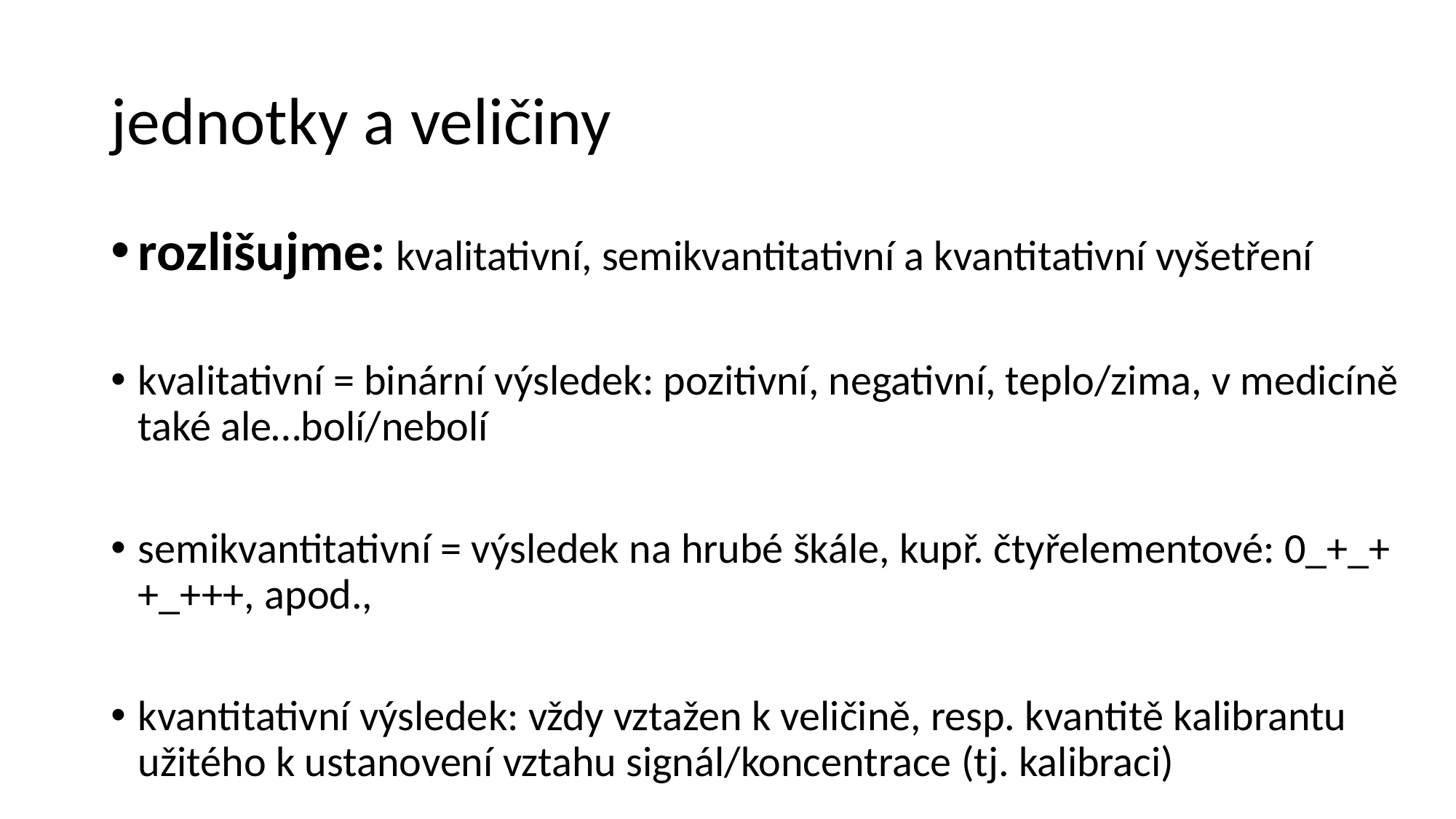

# jednotky a veličiny
rozlišujme: kvalitativní, semikvantitativní a kvantitativní vyšetření

kvalitativní = binární výsledek: pozitivní, negativní, teplo/zima, v medicíně také ale…bolí/nebolí

semikvantitativní = výsledek na hrubé škále, kupř. čtyřelementové: 0_+_++_+++, apod.,

kvantitativní výsledek: vždy vztažen k veličině, resp. kvantitě kalibrantu užitého k ustanovení vztahu signál/koncentrace (tj. kalibraci)